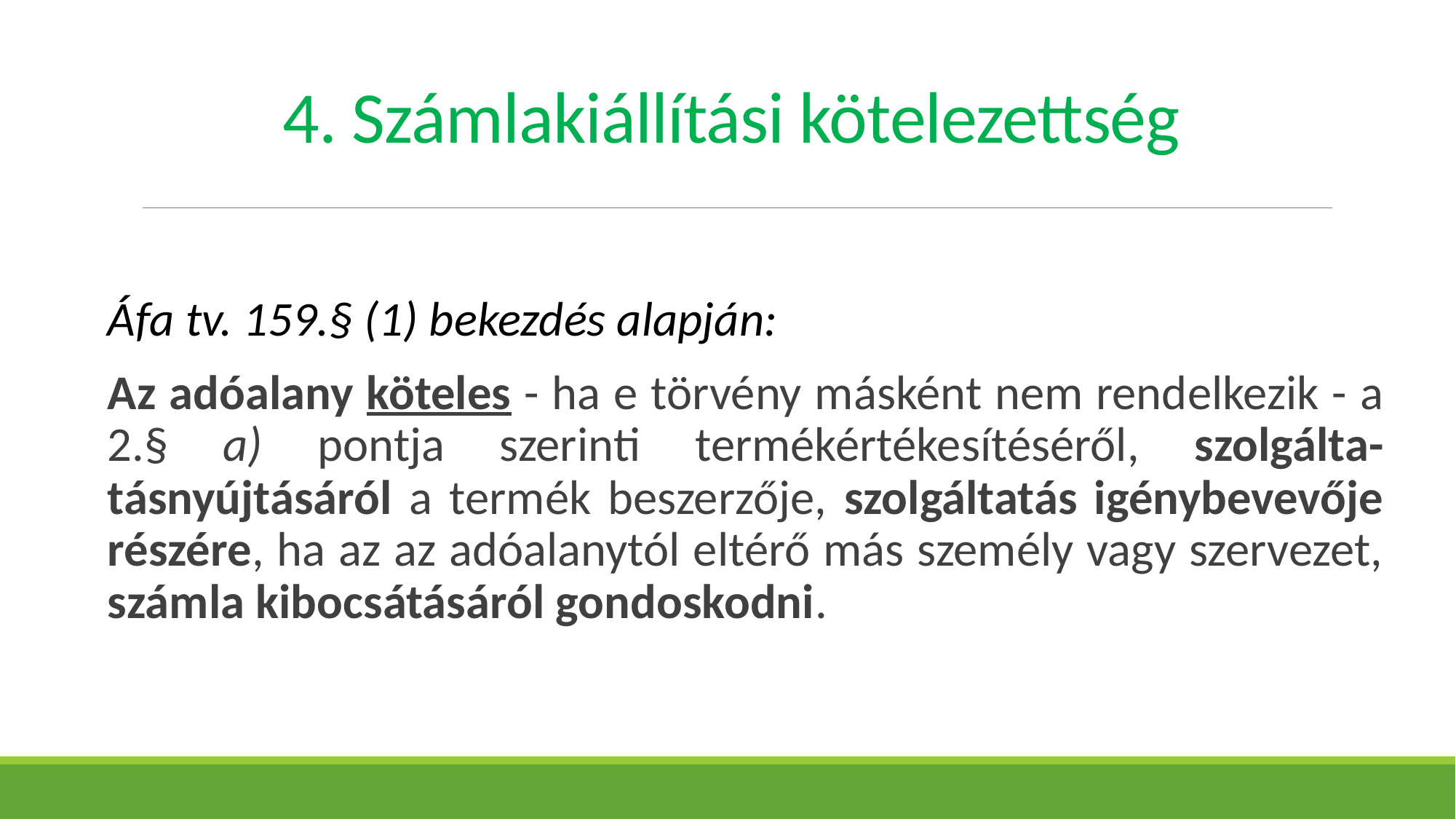

# 4. Számlakiállítási kötelezettség
Áfa tv. 159.§ (1) bekezdés alapján:
Az adóalany köteles - ha e törvény másként nem rendelkezik - a 2.§ a) pontja szerinti termékértékesítéséről, szolgálta-tásnyújtásáról a termék beszerzője, szolgáltatás igénybevevője részére, ha az az adóalanytól eltérő más személy vagy szervezet, számla kibocsátásáról gondoskodni.